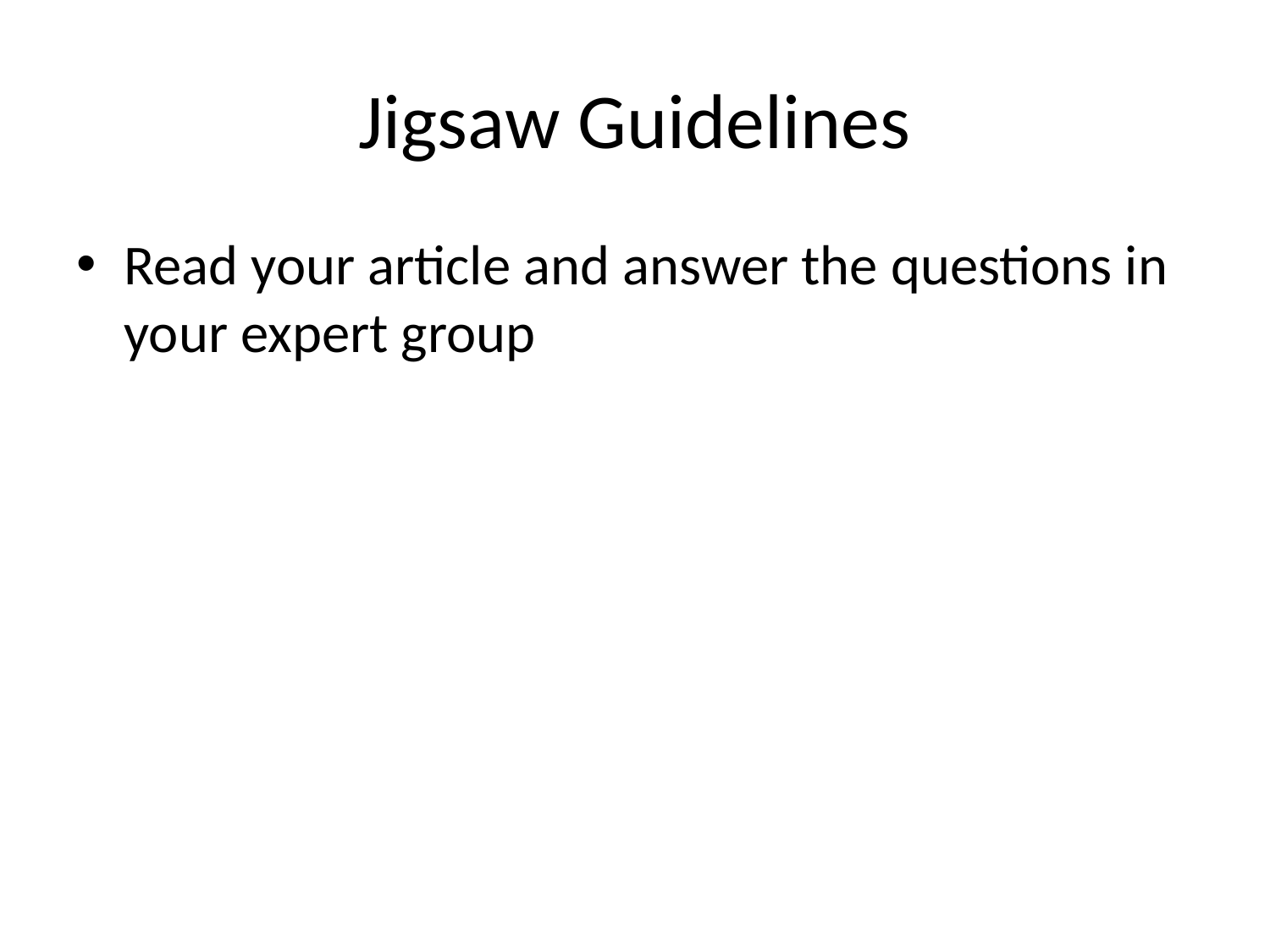

# Jigsaw Guidelines
Read your article and answer the questions in your expert group